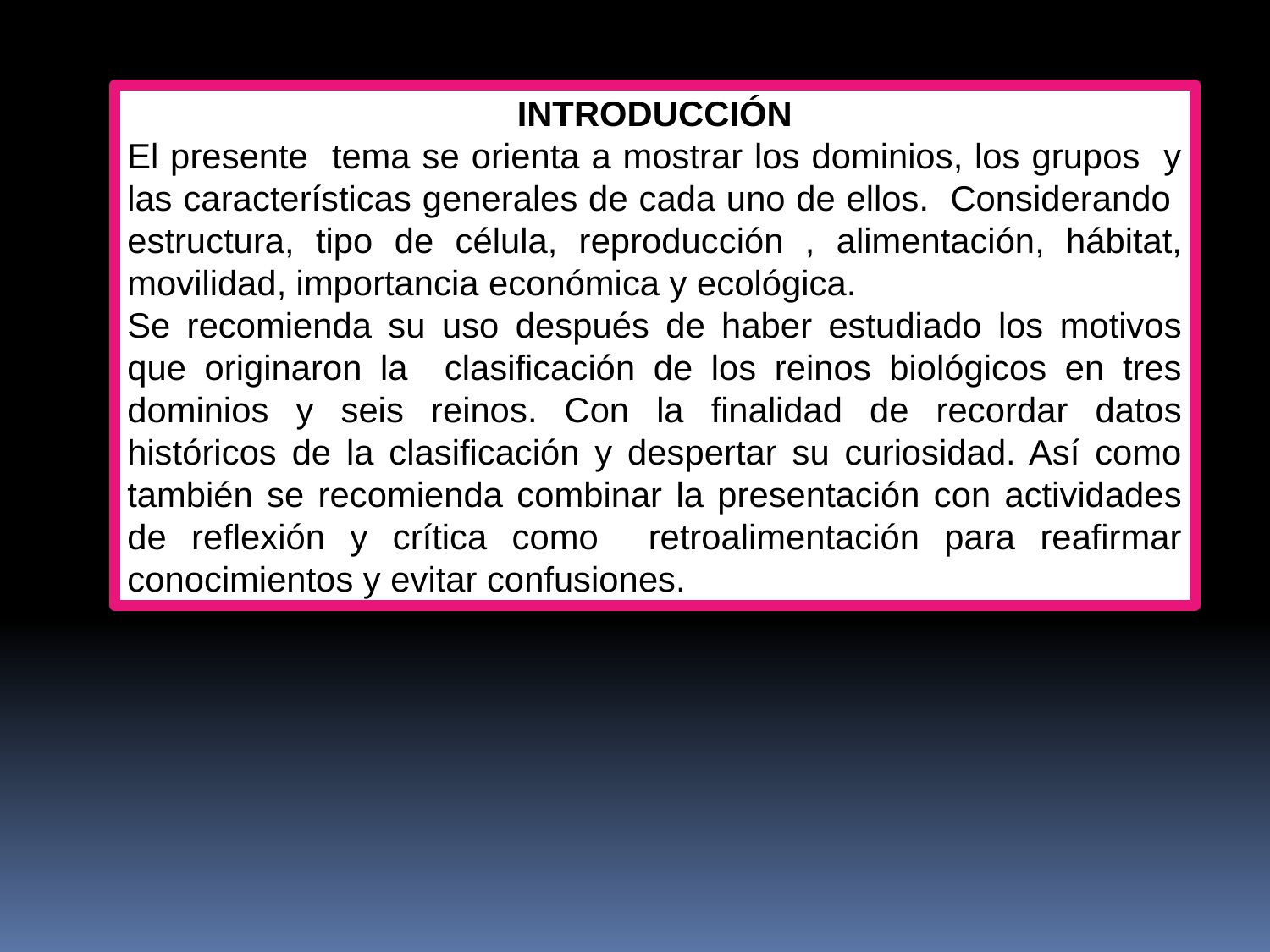

INTRODUCCIÓN
El presente  tema se orienta a mostrar los dominios, los grupos  y las características generales de cada uno de ellos.  Considerando  estructura, tipo de célula, reproducción , alimentación, hábitat, movilidad, importancia económica y ecológica.
Se recomienda su uso después de haber estudiado los motivos que originaron la  clasificación de los reinos biológicos en tres dominios y seis reinos. Con la finalidad de recordar datos históricos de la clasificación y despertar su curiosidad. Así como también se recomienda combinar la presentación con actividades de reflexión y crítica como  retroalimentación para reafirmar conocimientos y evitar confusiones.